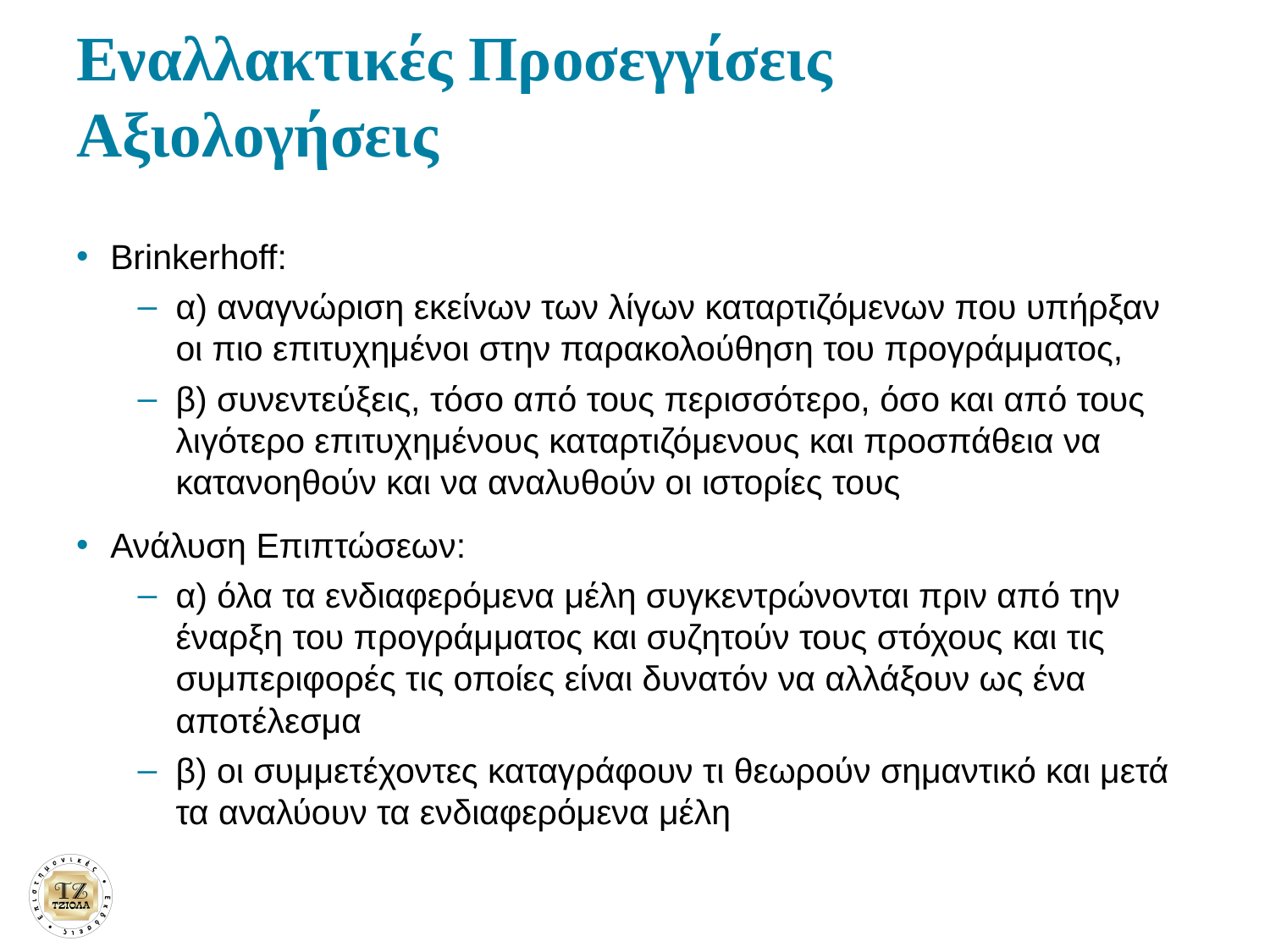

# Εναλλακτικές Προσεγγίσεις Αξιολογήσεις
Brinkerhoff:
α) αναγνώριση εκείνων των λίγων καταρτιζόμενων που υπήρξαν οι πιο επιτυχημένοι στην παρακολούθηση του προγράμματος,
β) συνεντεύξεις, τόσο από τους περισσότερο, όσο και από τους λιγότερο επιτυχημένους καταρτιζόμενους και προσπάθεια να κατανοηθούν και να αναλυθούν οι ιστορίες τους
Ανάλυση Επιπτώσεων:
α) όλα τα ενδιαφερόμενα μέλη συγκεντρώνονται πριν από την έναρξη του προγράμματος και συζητούν τους στόχους και τις συμπεριφορές τις οποίες είναι δυνατόν να αλλάξουν ως ένα αποτέλεσμα
β) οι συμμετέχοντες καταγράφουν τι θεωρούν σημαντικό και μετά τα αναλύουν τα ενδιαφερόμενα μέλη